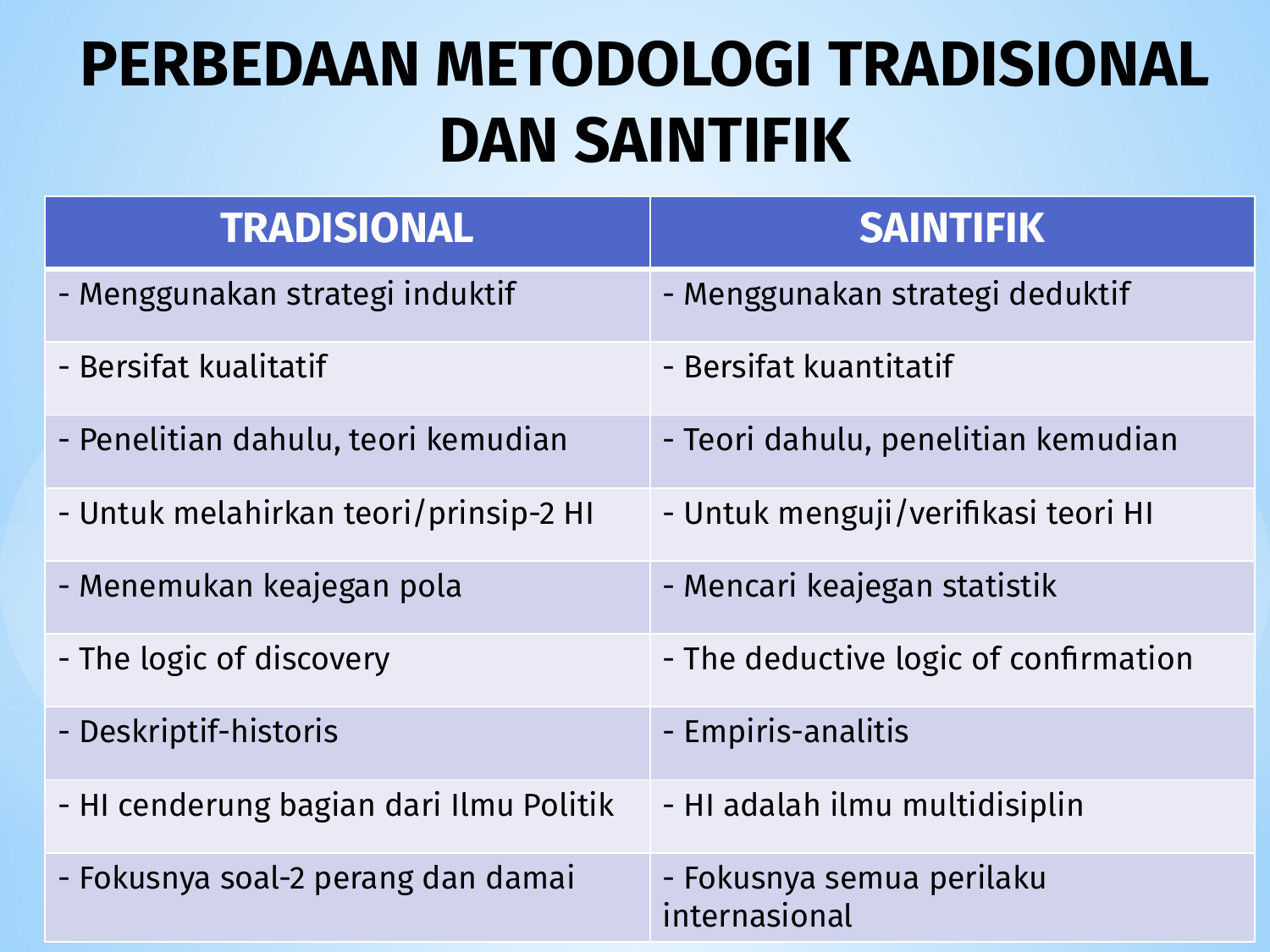

# PERBEDAAN METODOLOGI TRADISIONAL DAN SAINTIFIK
| TRADISIONAL | SAINTIFIK |
| --- | --- |
| - Menggunakan strategi induktif | - Menggunakan strategi deduktif |
| - Bersifat kualitatif | - Bersifat kuantitatif |
| - Penelitian dahulu, teori kemudian | - Teori dahulu, penelitian kemudian |
| - Untuk melahirkan teori/prinsip-2 HI | - Untuk menguji/verifikasi teori HI |
| - Menemukan keajegan pola | - Mencari keajegan statistik |
| - The logic of discovery | - The deductive logic of confirmation |
| - Deskriptif-historis | - Empiris-analitis |
| - HI cenderung bagian dari Ilmu Politik | - HI adalah ilmu multidisiplin |
| - Fokusnya soal-2 perang dan damai | - Fokusnya semua perilaku internasional |